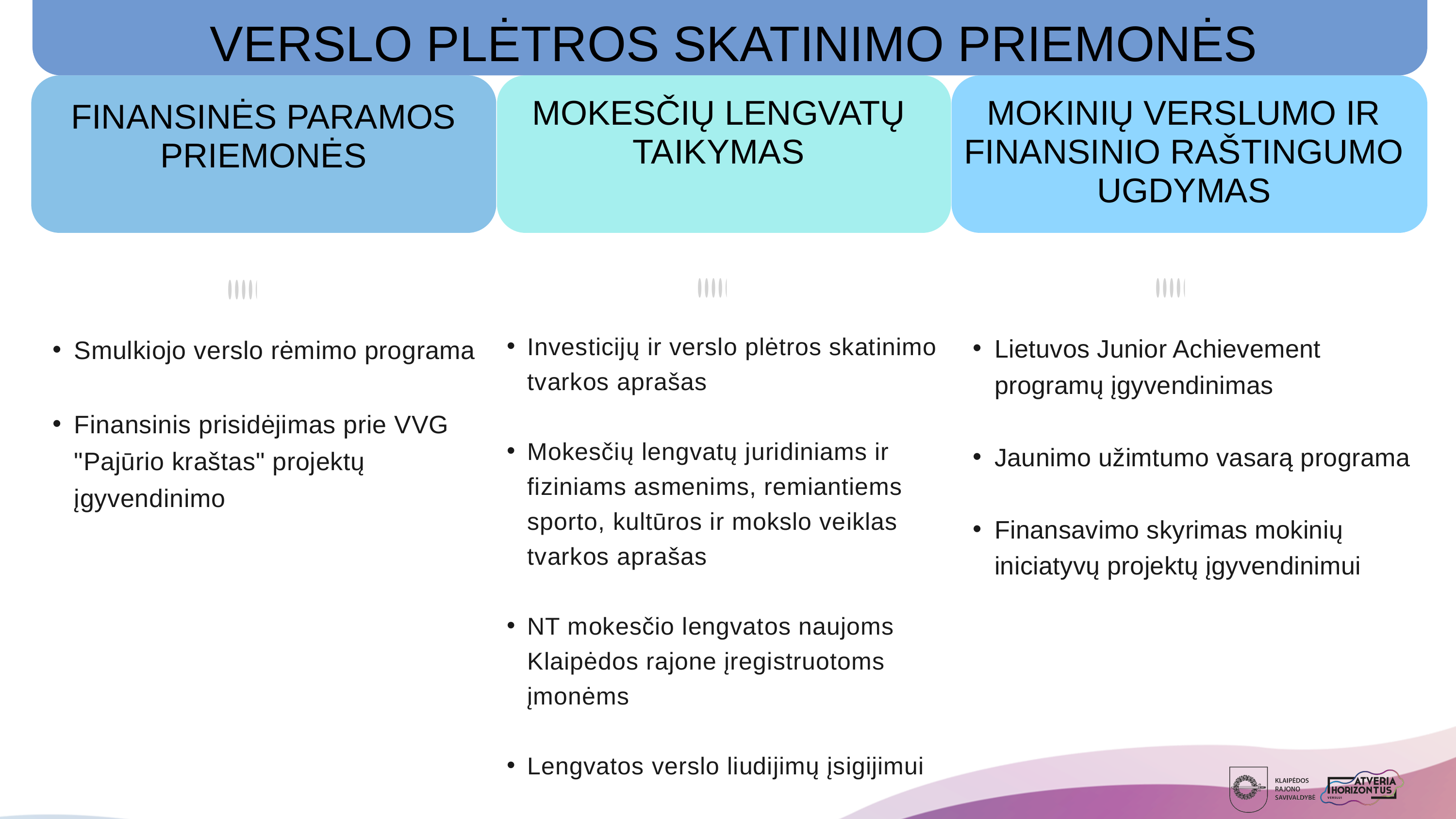

VERSLO PLĖTROS SKATINIMO PRIEMONĖS

MOKESČIŲ LENGVATŲ TAIKYM﻿AS
MOKINIŲ VERSLUMO IR FINANSINIO RAŠTINGUMO UGDYMAS
FINANSINĖS PARAMOS PRIEMONĖS

Investicijų ir verslo plėtros skatinimo tvarkos aprašas

Mokesčių lengvatų juridiniams ir fiziniams asmenims, remiantiems sporto, kultūros ir mokslo veiklas tvarkos aprašas

NT mokesčio lengvatos naujoms Klaipėdos rajone įregistruotoms įmonėms

Lengvatos verslo liudijimų įsigijimui

Lietuvos Junior Achievement programų įgyvendinimas

Jaunimo užimtumo vasarą programa

Finansavimo skyrimas mokinių iniciatyvų projektų įgyvendinimui

Smulkiojo verslo rėmimo programa

Finansinis prisidėjimas prie VVG "Pajūrio kraštas" projektų įgyvendinimo